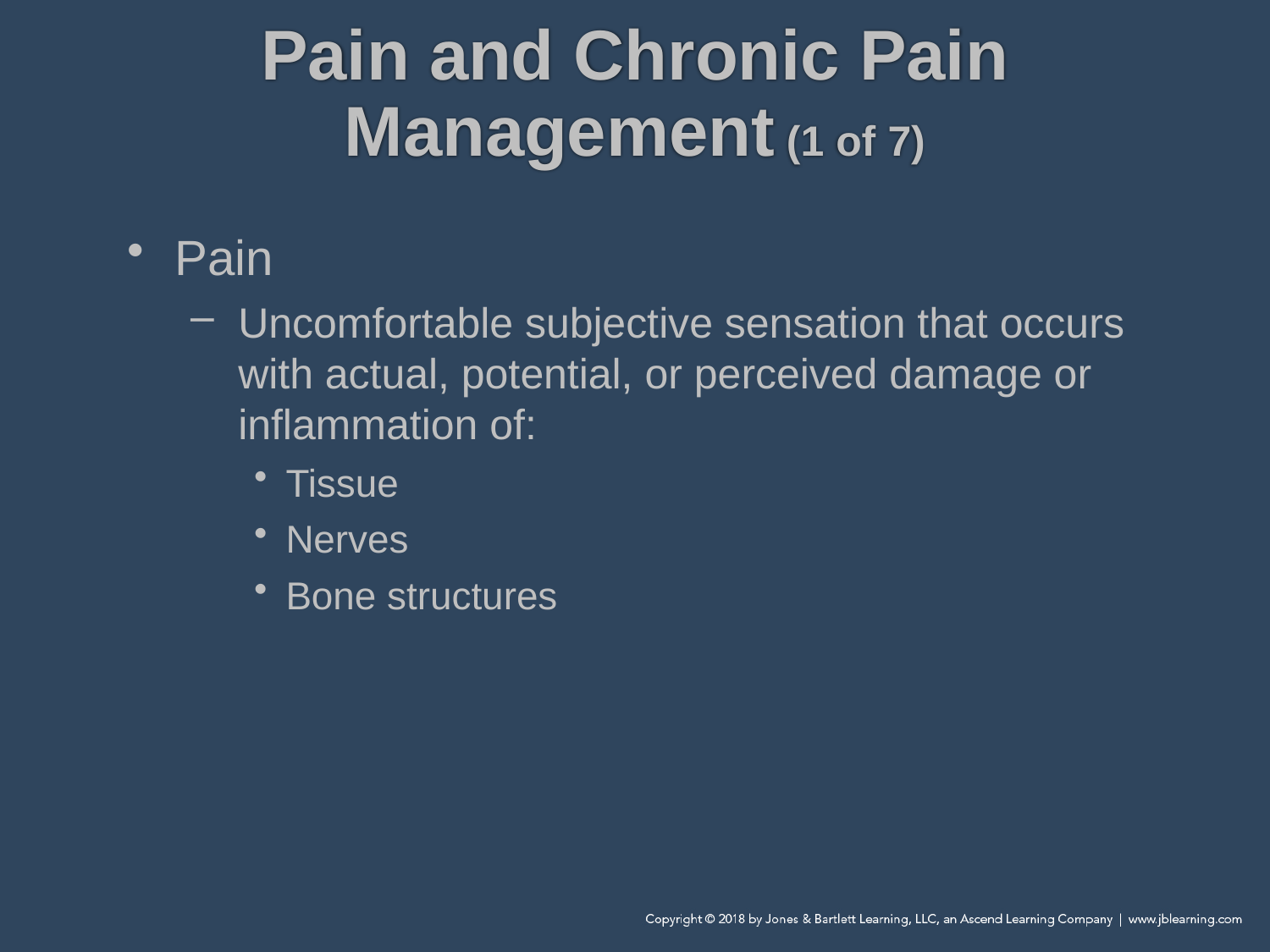

# Pain and Chronic Pain Management (1 of 7)
Pain
Uncomfortable subjective sensation that occurs with actual, potential, or perceived damage or inflammation of:
Tissue
Nerves
Bone structures